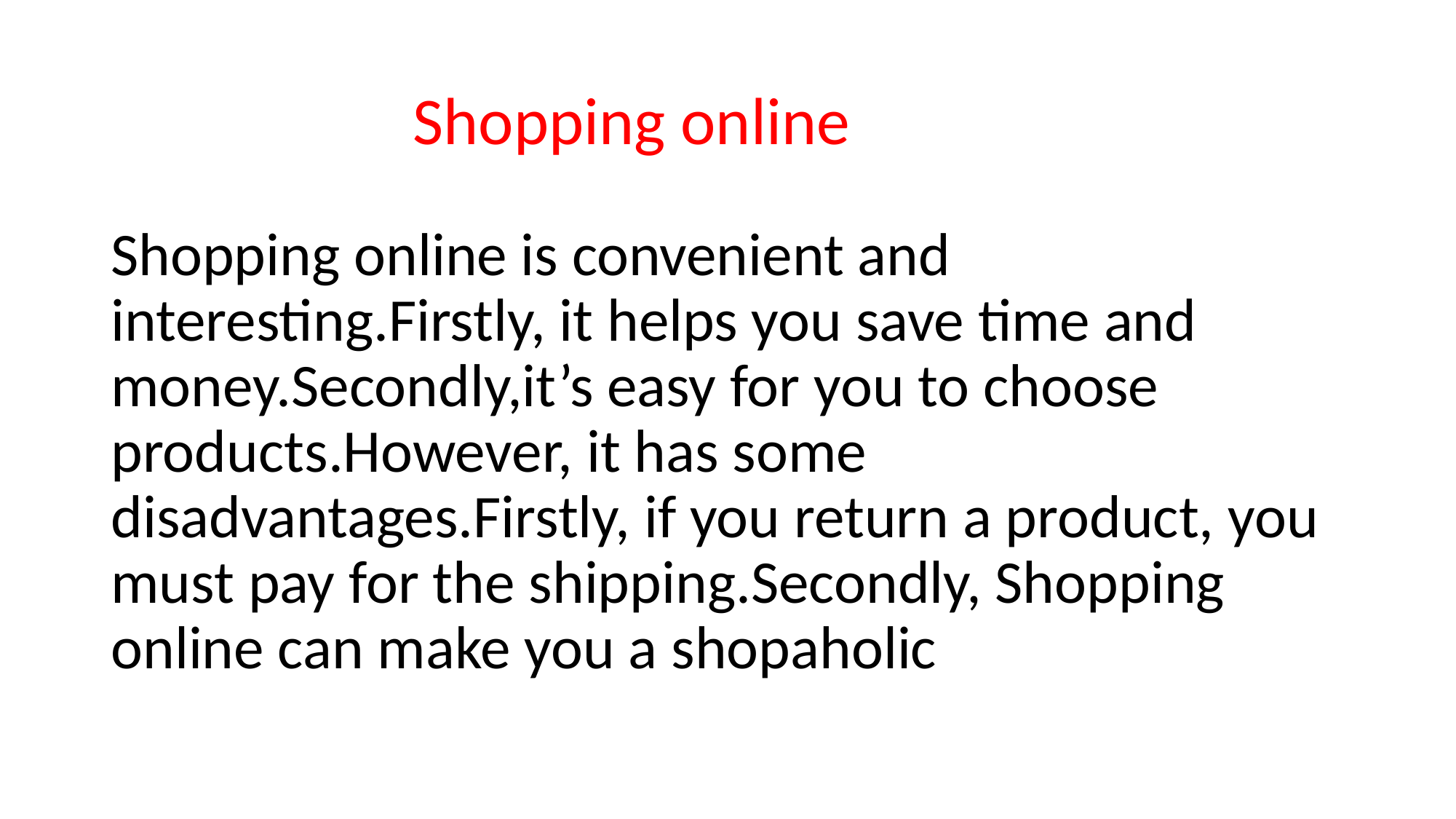

# Shopping online
Shopping online is convenient and interesting.Firstly, it helps you save time and money.Secondly,it’s easy for you to choose products.However, it has some disadvantages.Firstly, if you return a product, you must pay for the shipping.Secondly, Shopping online can make you a shopaholic